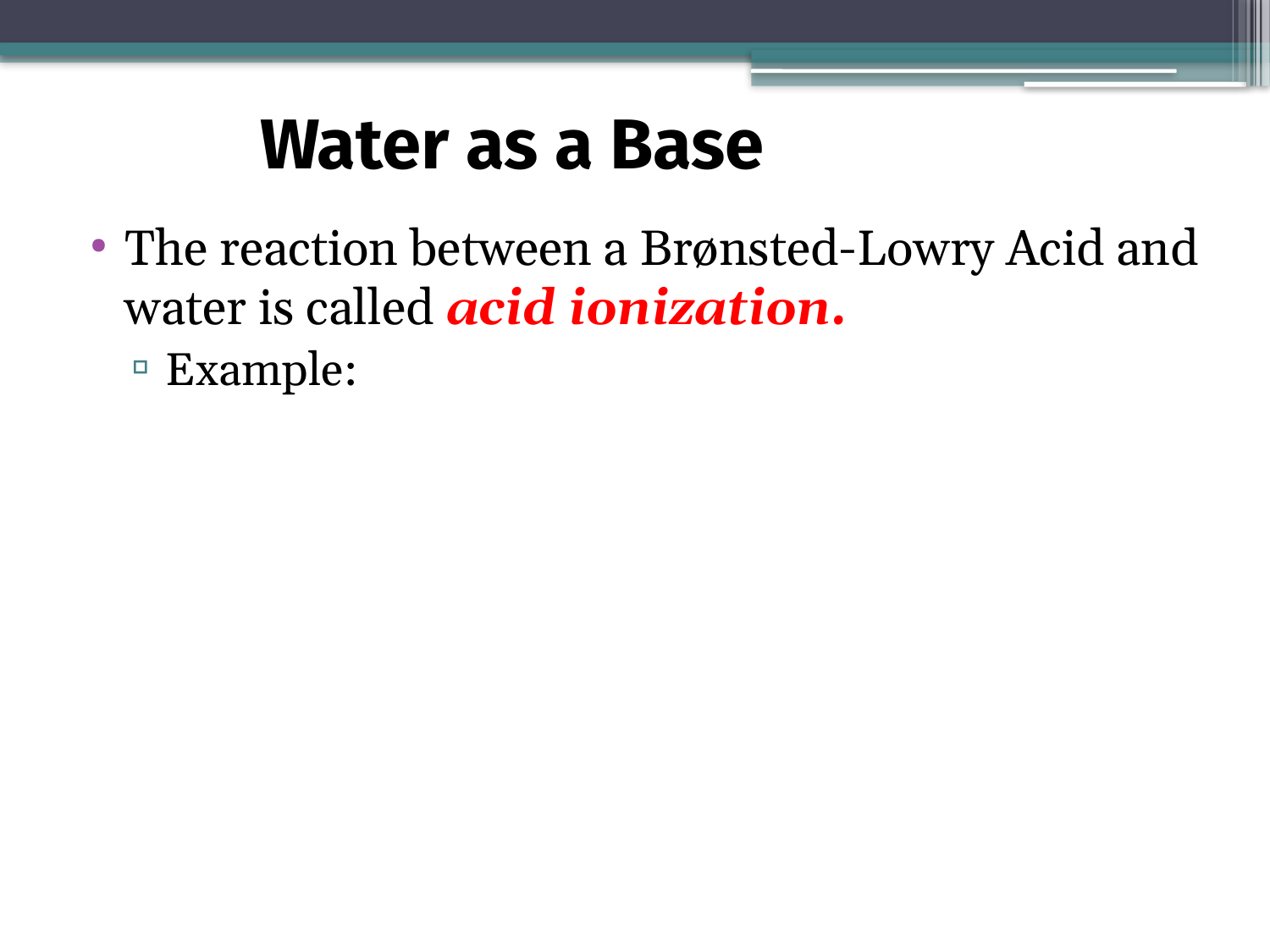

# Water as a Base

The reaction between a Brønsted-Lowry Acid and water is called acid ionization.
Example: